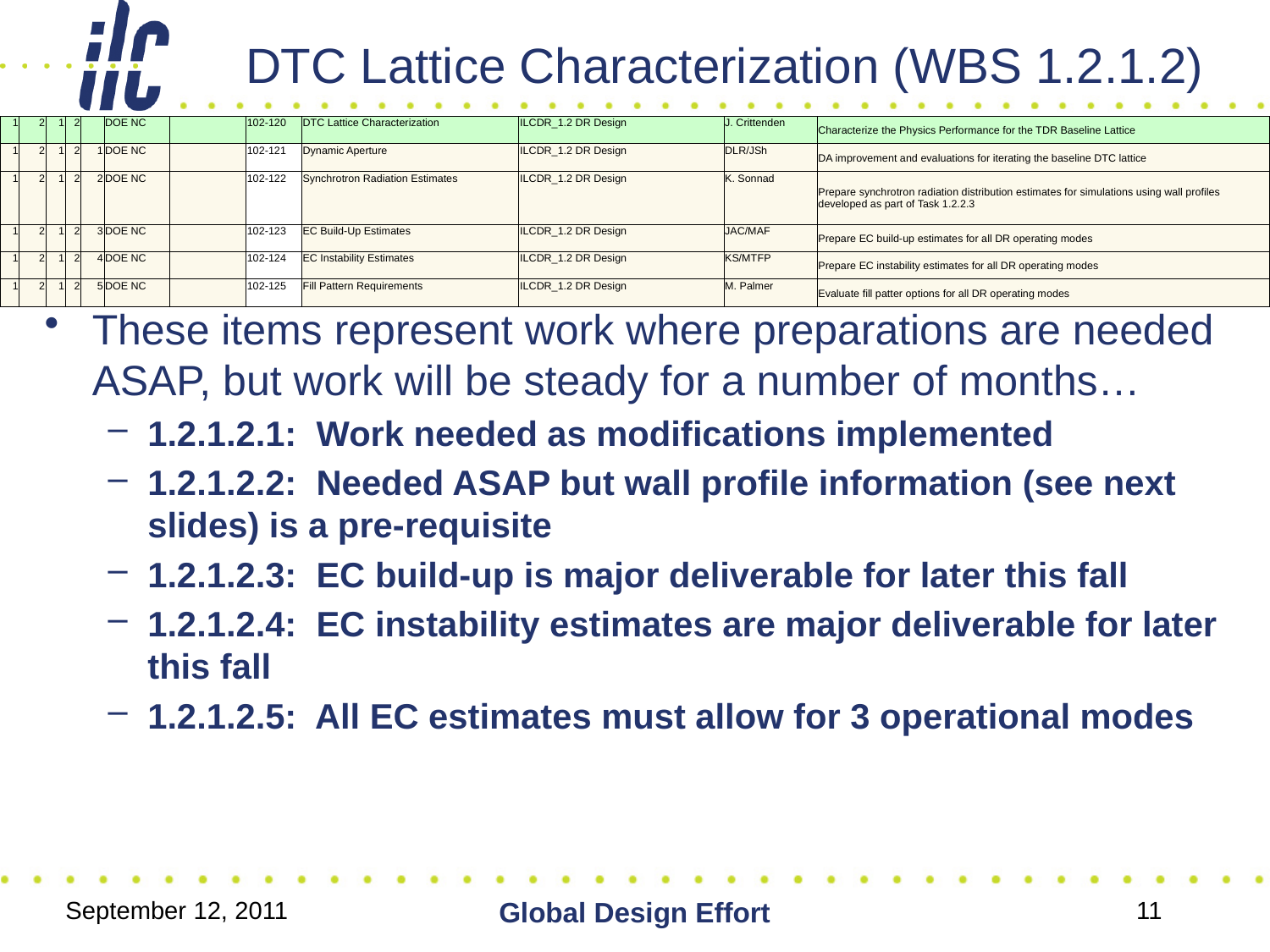

# DTC Lattice Characterization (WBS 1.2.1.2)
| 1 | 2 | 1 | 2 |  | DOE NC |  | 102-120 | DTC Lattice Characterization | ILCDR\_1.2 DR Design | J. Crittenden | Characterize the Physics Performance for the TDR Baseline Lattice |
| --- | --- | --- | --- | --- | --- | --- | --- | --- | --- | --- | --- |
| 1 | 2 | 1 | 2 | 1 | DOE NC |  | 102-121 | Dynamic Aperture | ILCDR\_1.2 DR Design | DLR/JSh | DA improvement and evaluations for iterating the baseline DTC lattice |
| 1 | 2 | 1 | 2 | 2 | DOE NC |  | 102-122 | Synchrotron Radiation Estimates | ILCDR\_1.2 DR Design | K. Sonnad | Prepare synchrotron radiation distribution estimates for simulations using wall profiles developed as part of Task 1.2.2.3 |
| 1 | 2 | 1 | 2 | 3 | DOE NC |  | 102-123 | EC Build-Up Estimates | ILCDR\_1.2 DR Design | JAC/MAF | Prepare EC build-up estimates for all DR operating modes |
| 1 | 2 | 1 | 2 | 4 | DOE NC |  | 102-124 | EC Instability Estimates | ILCDR\_1.2 DR Design | KS/MTFP | Prepare EC instability estimates for all DR operating modes |
| 1 | 2 | 1 | 2 | 5 | DOE NC |  | 102-125 | Fill Pattern Requirements | ILCDR\_1.2 DR Design | M. Palmer | Evaluate fill patter options for all DR operating modes |
These items represent work where preparations are needed ASAP, but work will be steady for a number of months…
1.2.1.2.1:  Work needed as modifications implemented
1.2.1.2.2:  Needed ASAP but wall profile information (see next slides) is a pre-requisite
1.2.1.2.3:  EC build-up is major deliverable for later this fall
1.2.1.2.4:  EC instability estimates are major deliverable for later this fall
1.2.1.2.5:  All EC estimates must allow for 3 operational modes
September 12, 2011
Global Design Effort
11